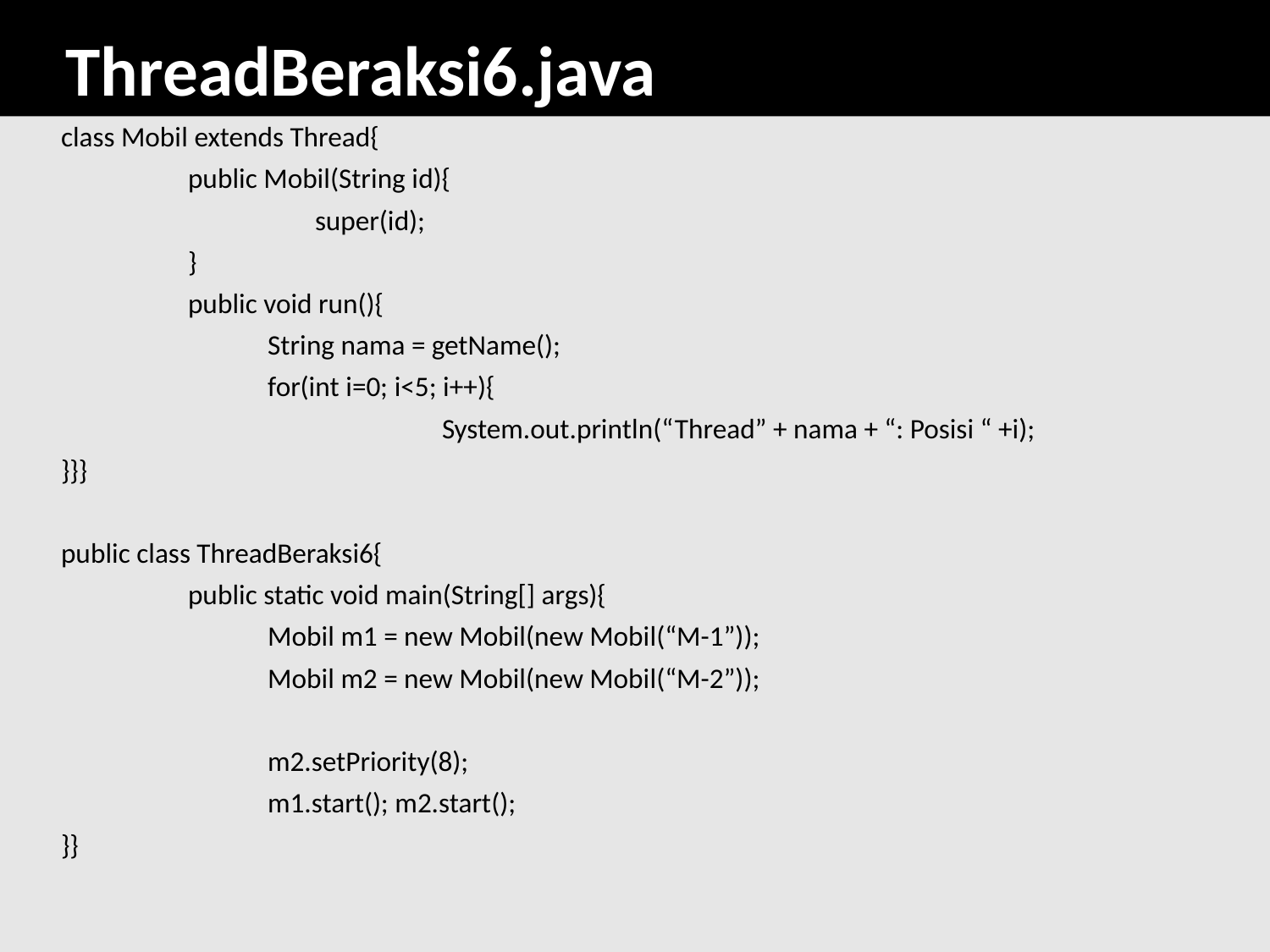

# ThreadBeraksi6.java
	class Mobil extends Thread{
		public Mobil(String id){
			super(id);
		}
		public void run(){
		String nama = getName();
		for(int i=0; i<5; i++){
				System.out.println(“Thread” + nama + “: Posisi “ +i);
	}}}

	public class ThreadBeraksi6{
		public static void main(String[] args){
		Mobil m1 = new Mobil(new Mobil(“M-1”));
		Mobil m2 = new Mobil(new Mobil(“M-2”));

		m2.setPriority(8);
		m1.start(); m2.start();
	}}